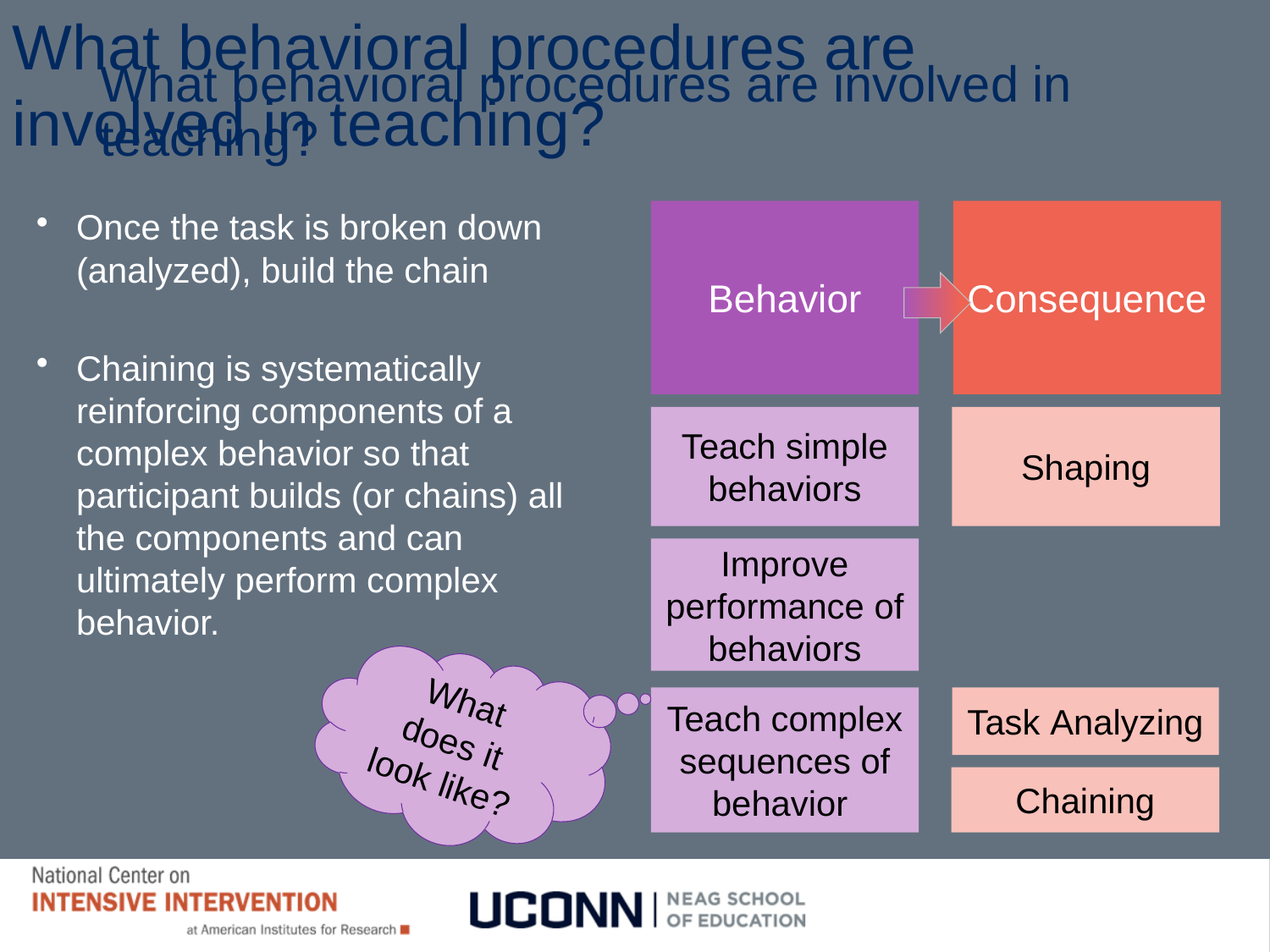

What behavioral procedures are involved in teaching?
# What behavioral procedures are involved in teaching?
Once the task is broken down (analyzed), build the chain

Chaining is systematically reinforcing components of a complex behavior so that participant builds (or chains) all the components and can ultimately perform complex behavior.

Consequence
Behavior

Teach simple behaviors
Shaping
Improve performance of behaviors
What does it look like?
Teach complex sequences of behavior
Task Analyzing
Chaining